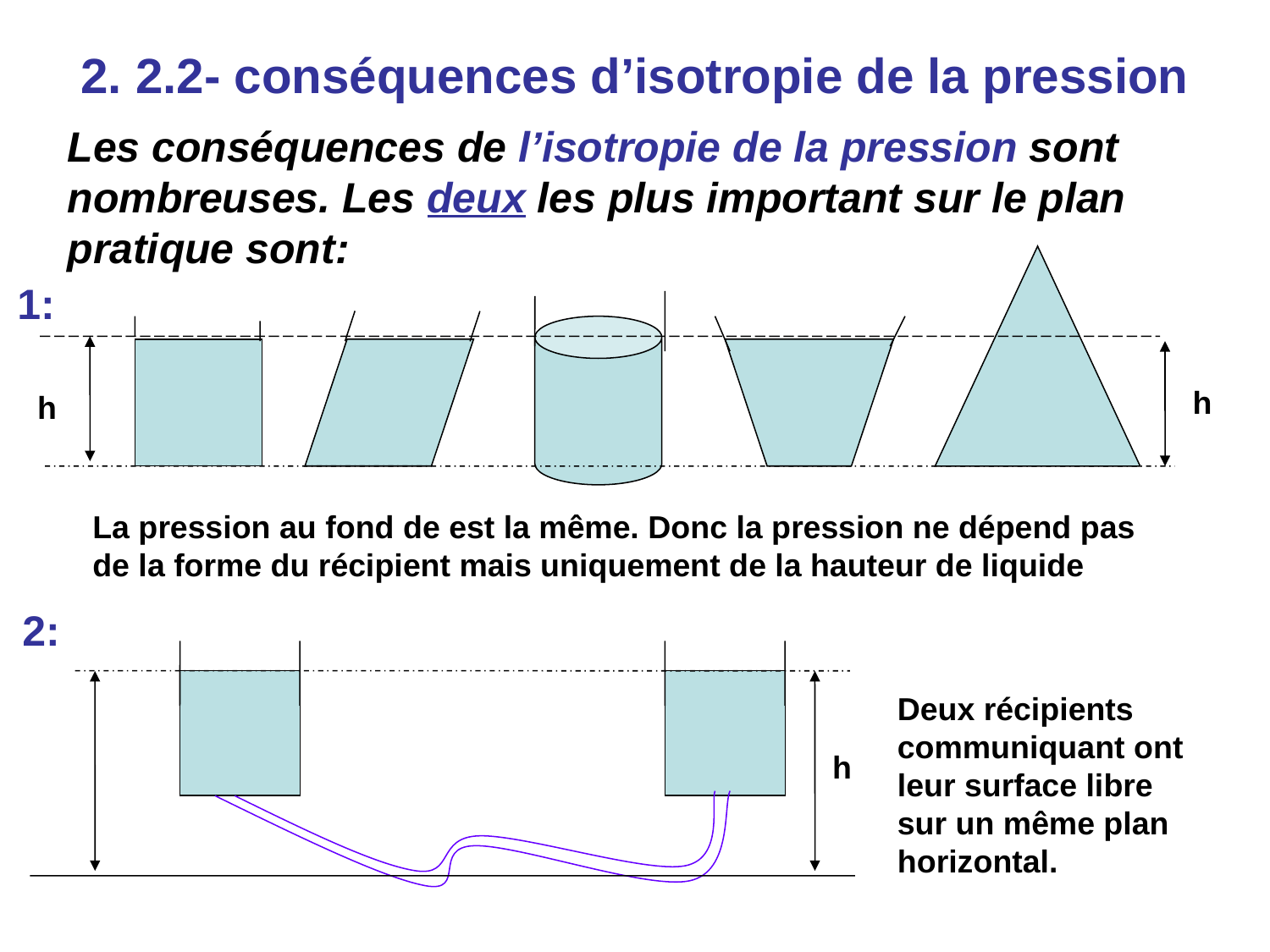

2. 2.2- conséquences d’isotropie de la pression
Les conséquences de l’isotropie de la pression sont nombreuses. Les deux les plus important sur le plan pratique sont:

h
h

1:
La pression au fond de est la même. Donc la pression ne dépend pas de la forme du récipient mais uniquement de la hauteur de liquide
2:

h

Deux récipients communiquant ont leur surface libre sur un même plan horizontal.